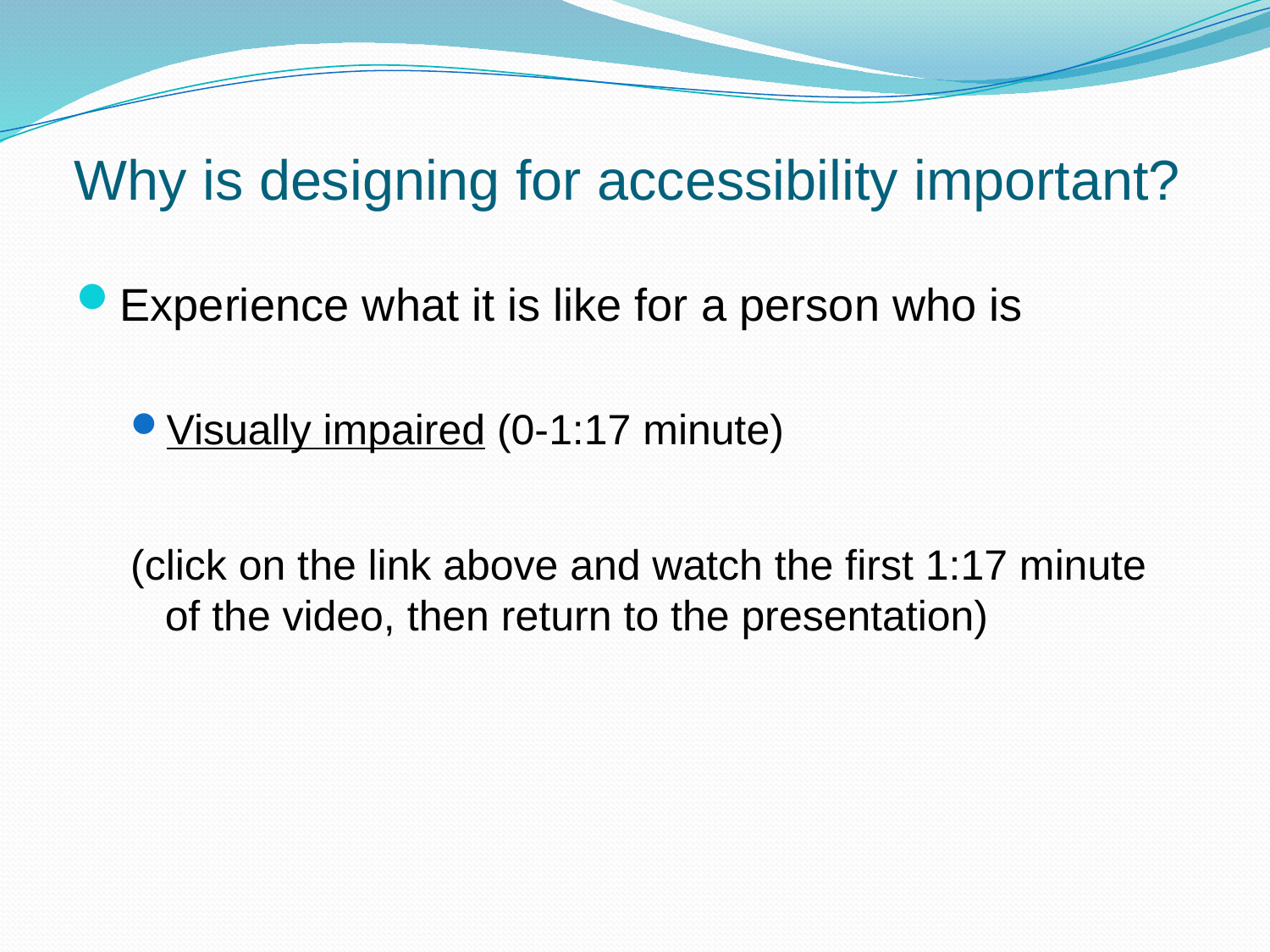

# Why is designing for accessibility important?
Experience what it is like for a person who is

Visually impaired (0-1:17 minute)

(click on the link above and watch the first 1:17 minute of the video, then return to the presentation)